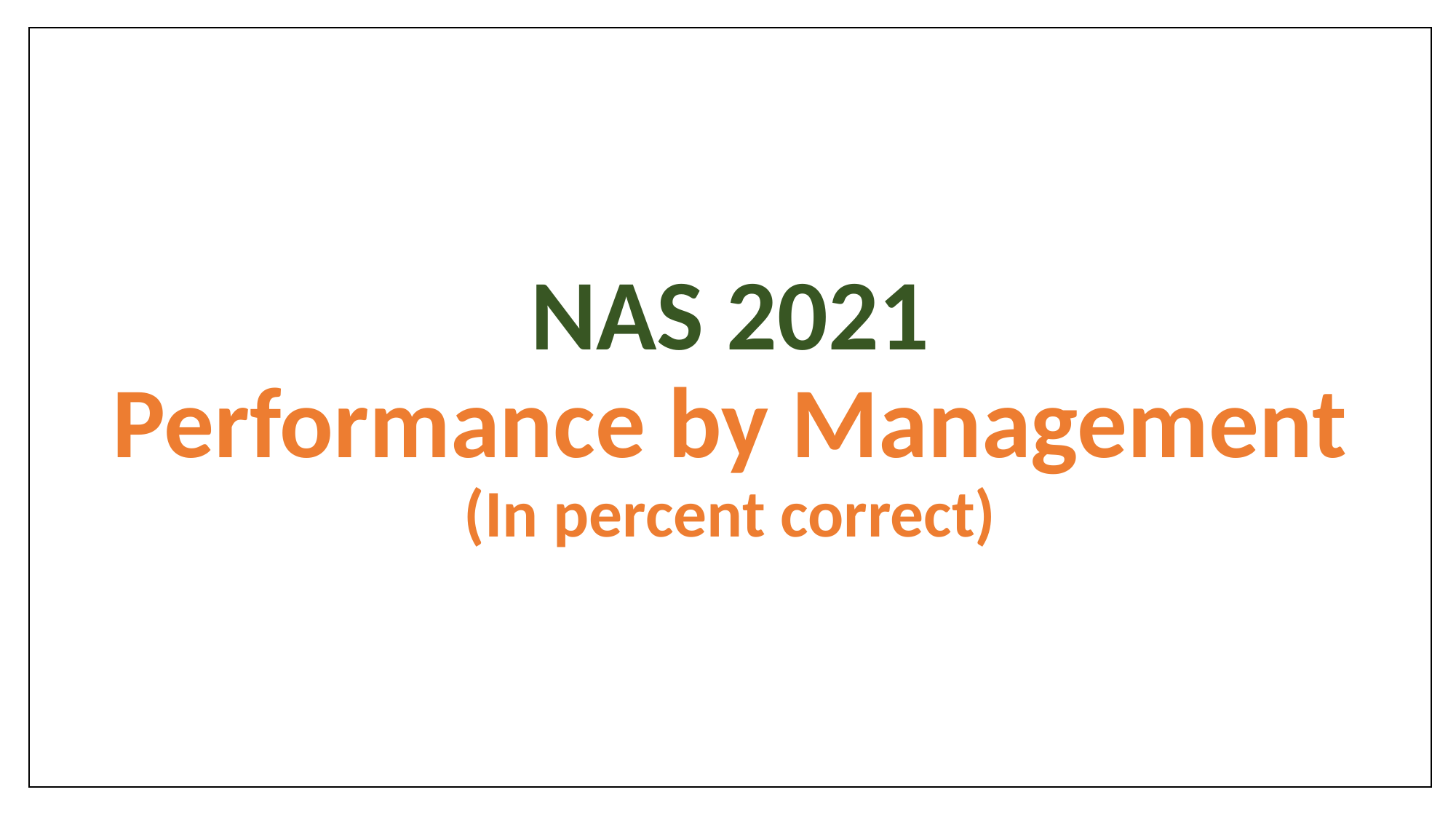

# NAS 2021 Performance by Management (In percent correct)